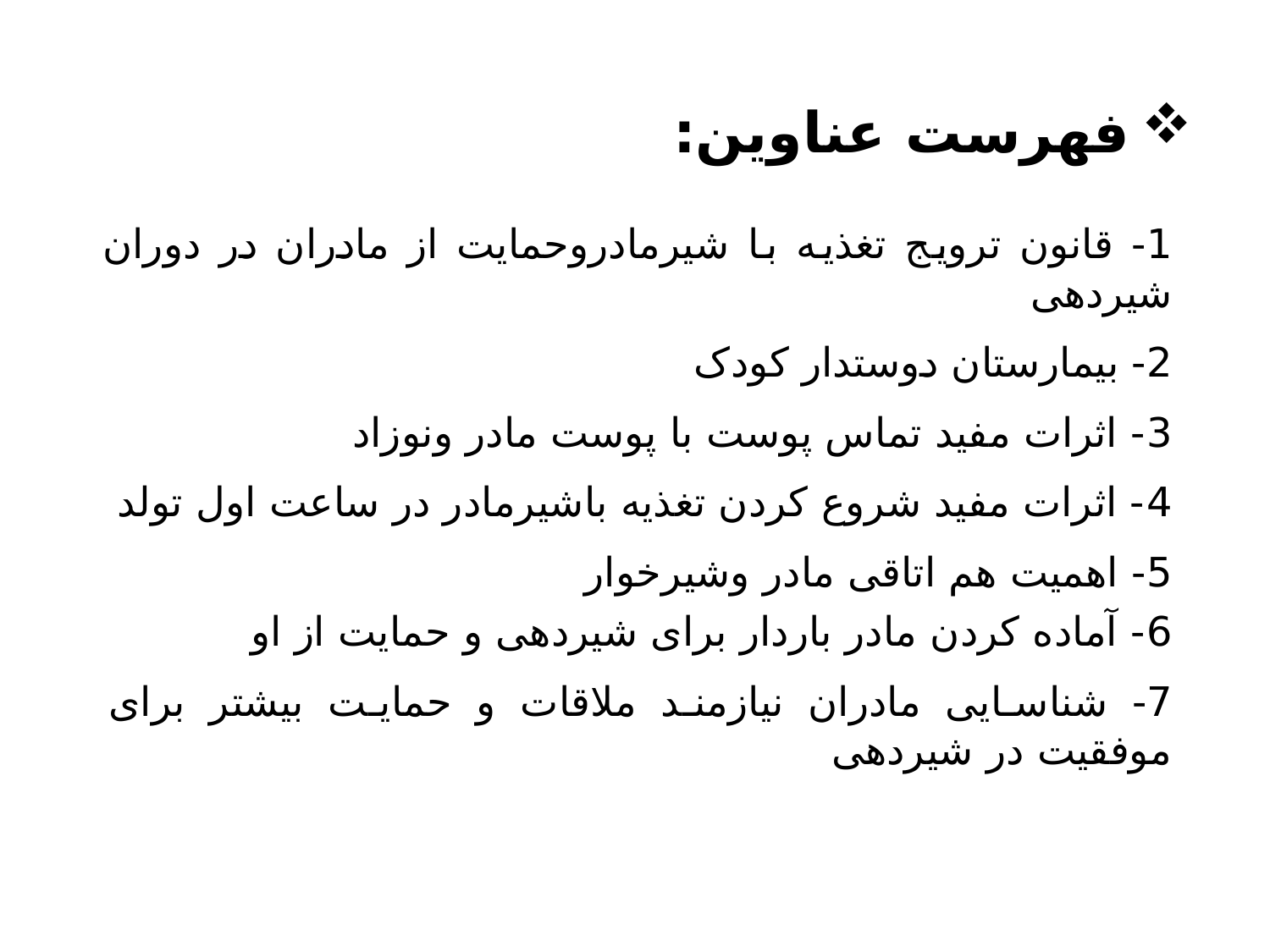

# فهرست عناوین:
1- قانون ترویج تغذیه با شیرمادروحمایت از مادران در دوران شیردهی
2- بیمارستان دوستدار کودک
3- اثرات مفید تماس پوست با پوست مادر ونوزاد
4- اثرات مفید شروع کردن تغذیه باشیرمادر در ساعت اول تولد
5- اهمیت هم اتاقی مادر وشیرخوار
6- آماده کردن مادر باردار برای شیردهی و حمایت از او
7- شناسایی مادران نیازمند ملاقات و حمایت بیشتر برای موفقیت در شیردهی